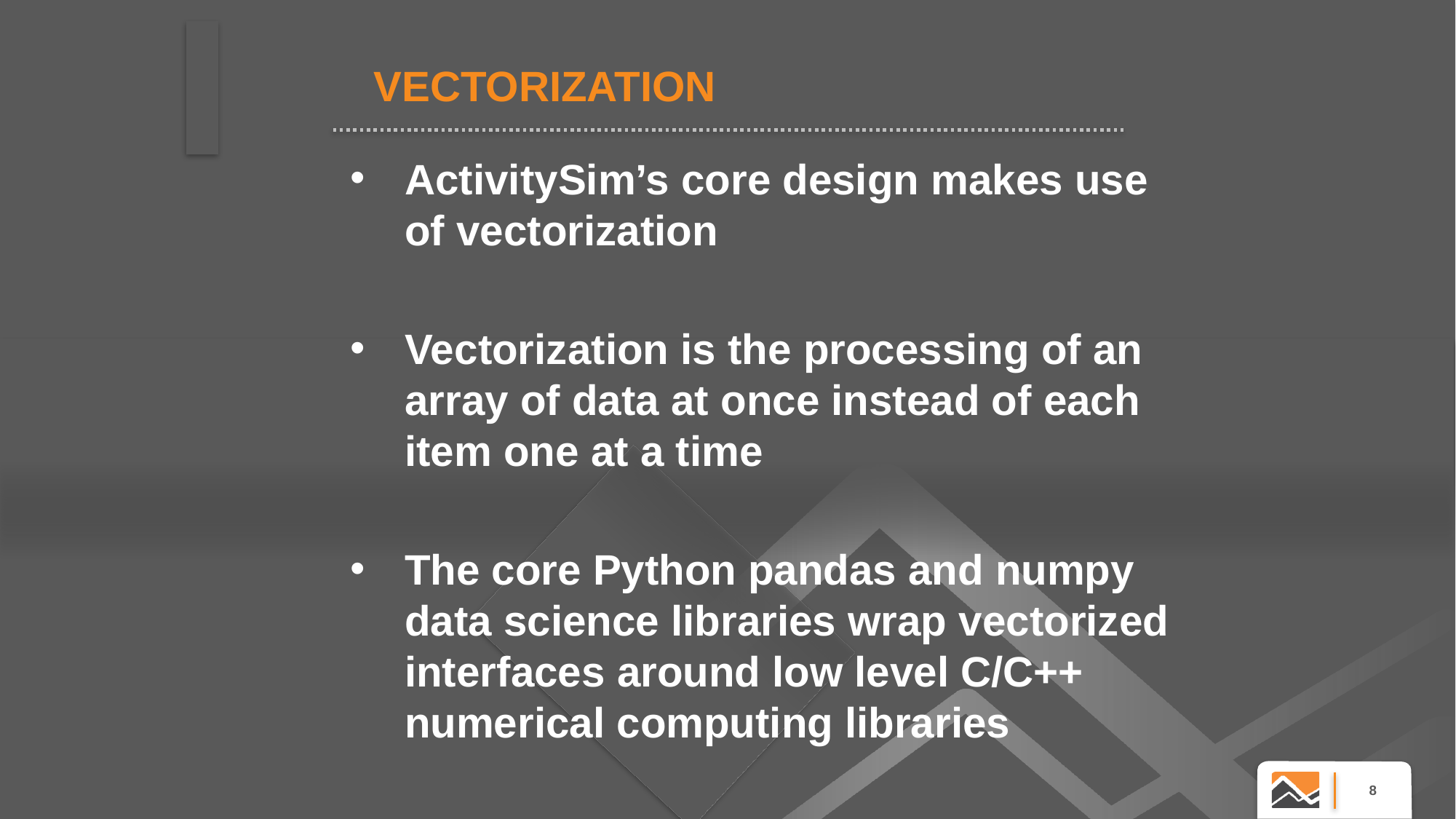

VECTORIZATION
ActivitySim’s core design makes use of vectorization

Vectorization is the processing of an array of data at once instead of each item one at a time

The core Python pandas and numpy data science libraries wrap vectorized interfaces around low level C/C++ numerical computing libraries